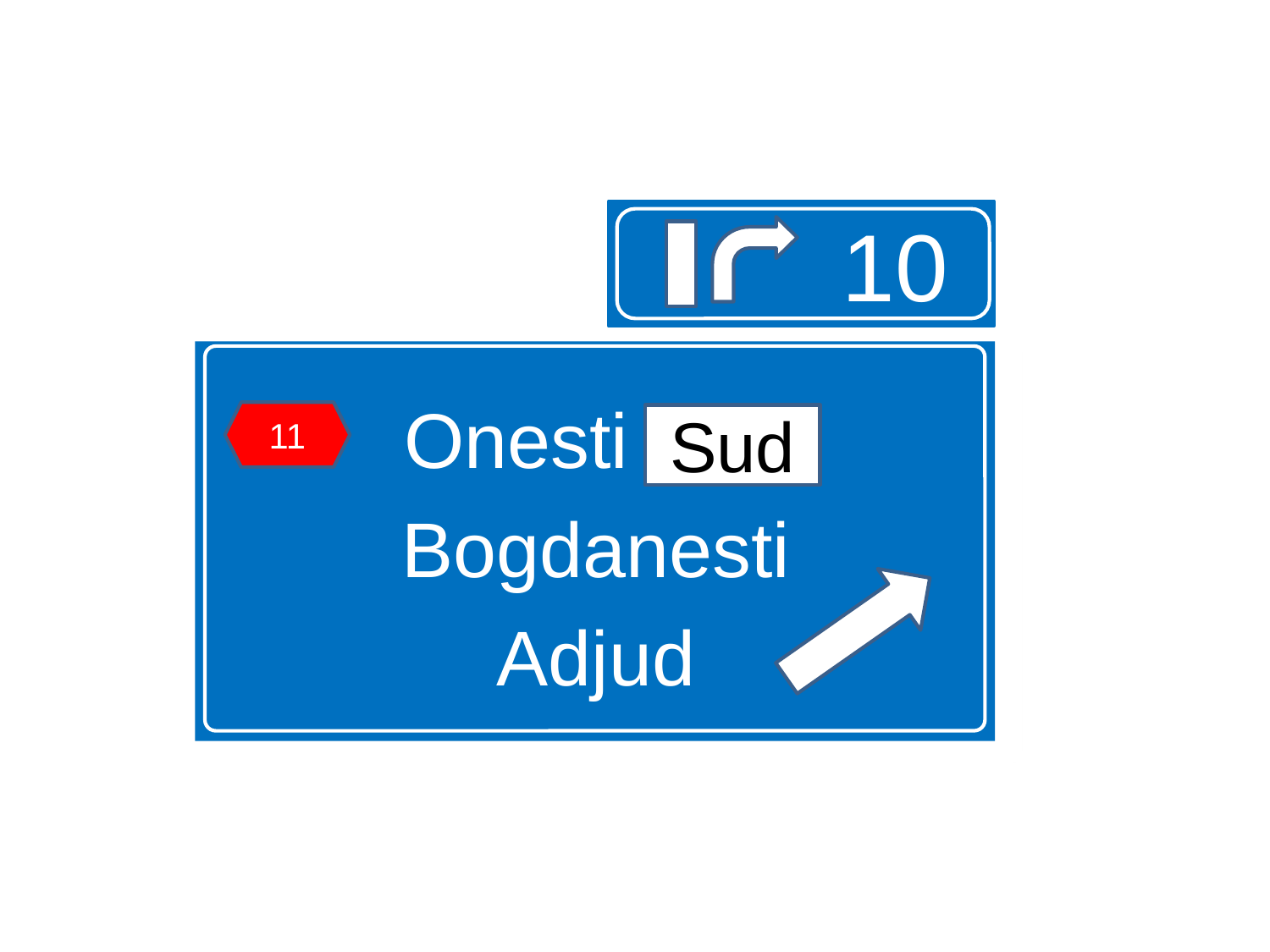

10

Onesti Sud
Bogdanesti
Adjud

11
Sud